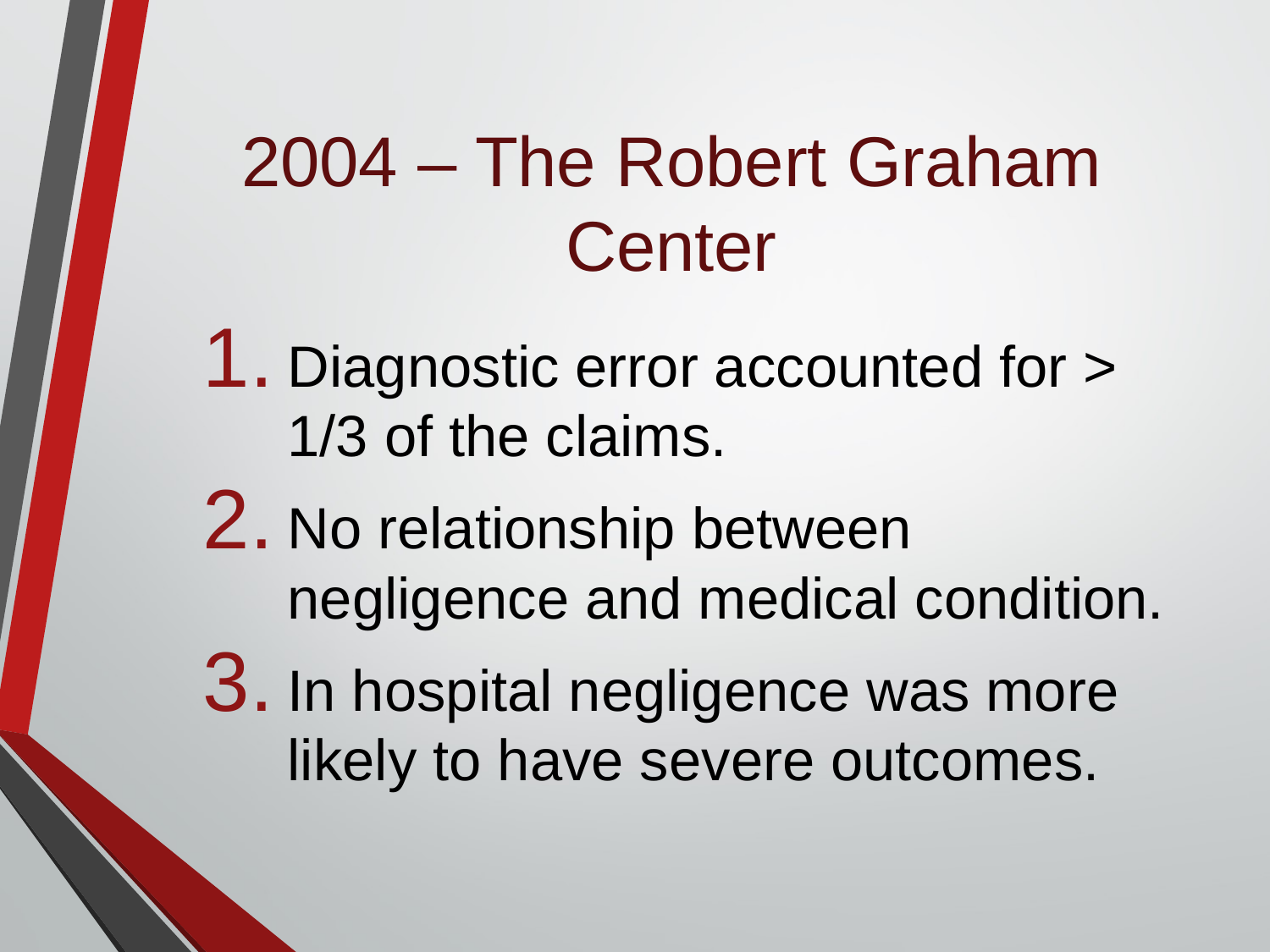

# 2004 – The Robert Graham Center
Diagnostic error accounted for > 1/3 of the claims.
No relationship between negligence and medical condition.
In hospital negligence was more likely to have severe outcomes.